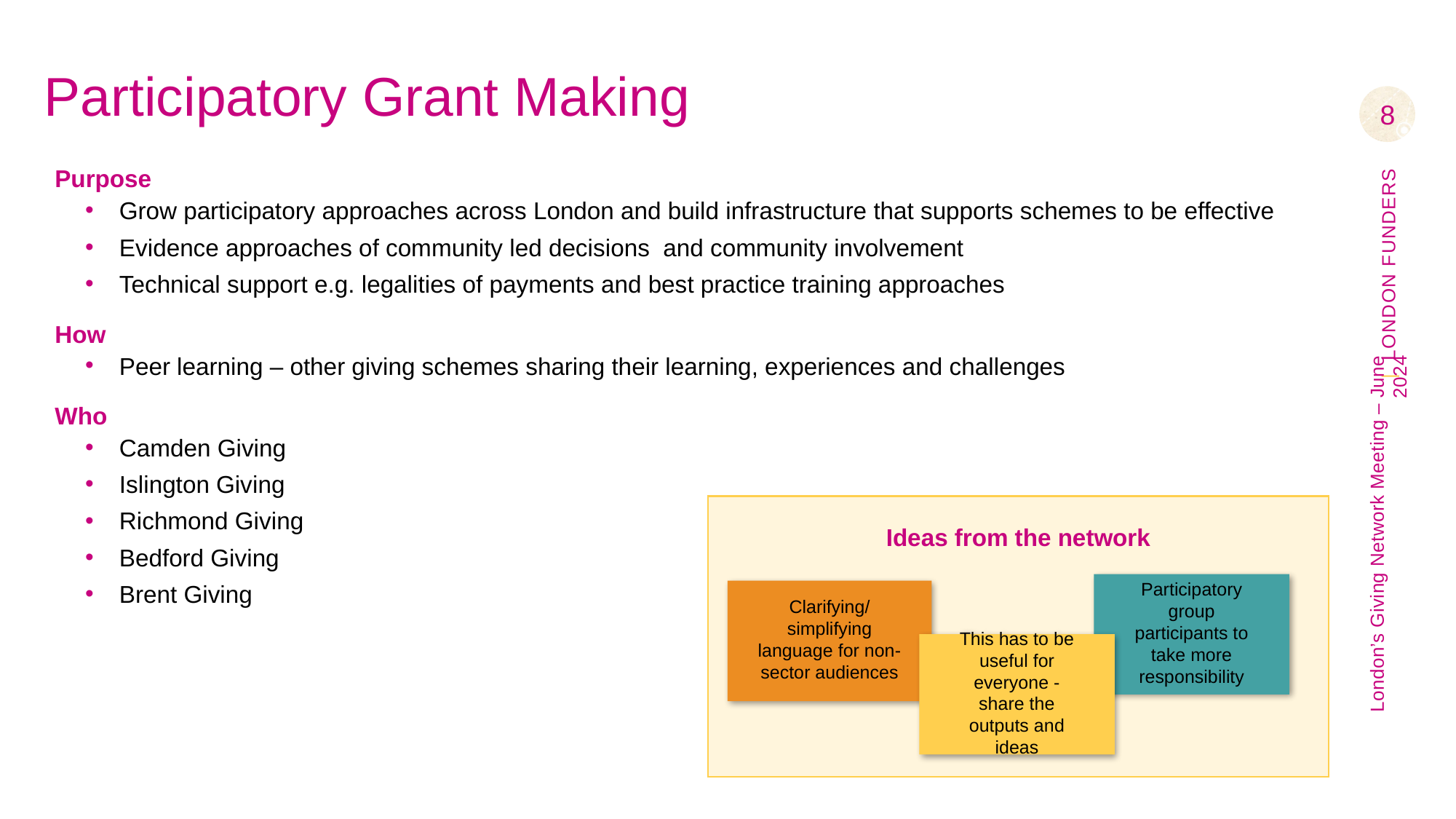

# Participatory Grant Making
8
Purpose
Grow participatory approaches across London and build infrastructure that supports schemes to be effective
Evidence approaches of community led decisions  and community involvement
Technical support e.g. legalities of payments and best practice training approaches
How
Peer learning – other giving schemes sharing their learning, experiences and challenges
Who
Camden Giving
Islington Giving
Richmond Giving
Bedford Giving
Brent Giving
Ideas from the network
Participatory group participants to take more responsibility
Clarifying/simplifying language for non-sector audiences
This has to be useful for everyone - share the outputs and ideas
London’s Giving Network Meeting – June 2024